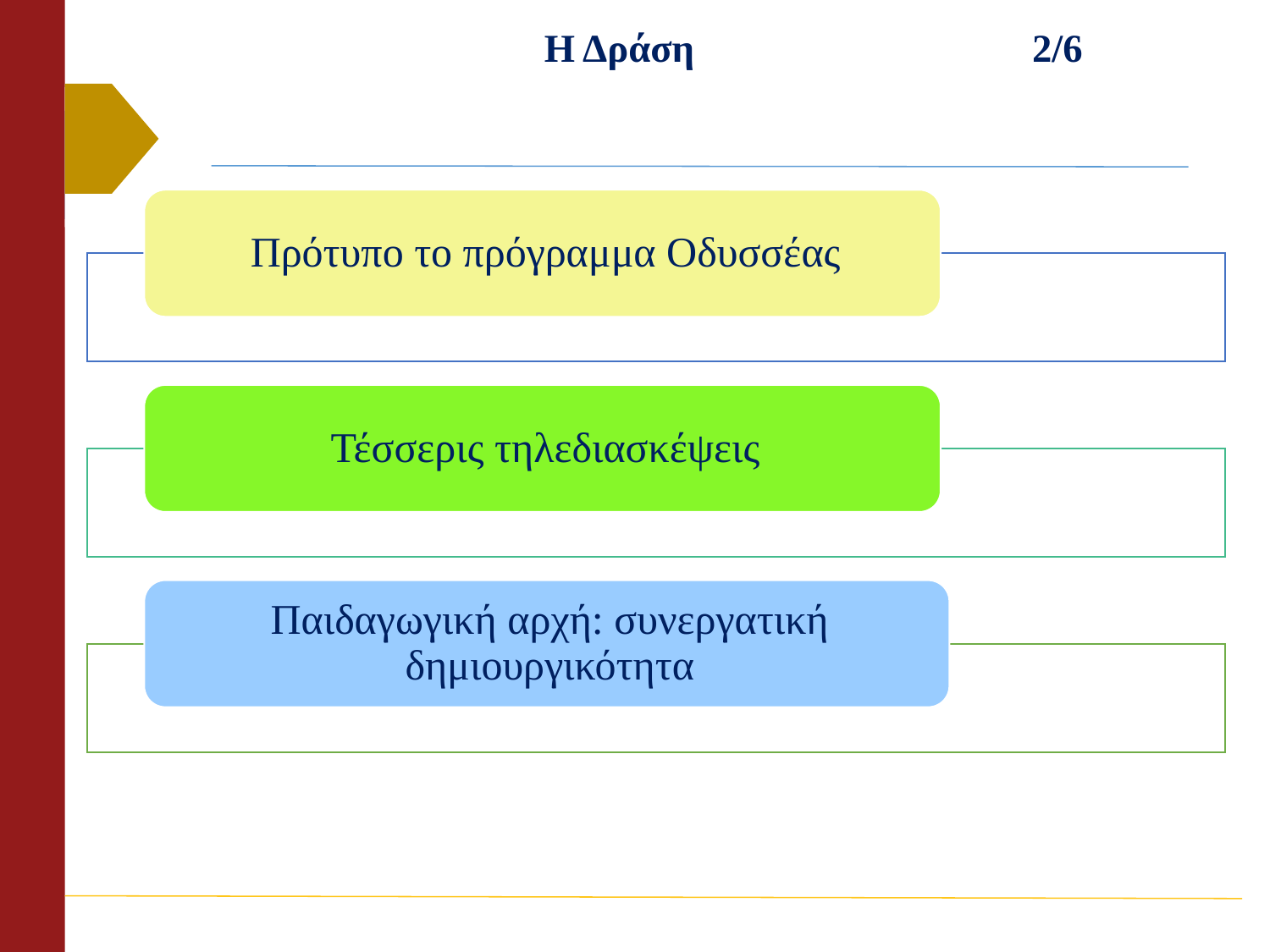

# Η Δράση                                  2/6
Πρότυπο το πρόγραμμα Οδυσσέας
Τέσσερις τηλεδιασκέψεις
Παιδαγωγική αρχή: συνεργατική δημιουργικότητα